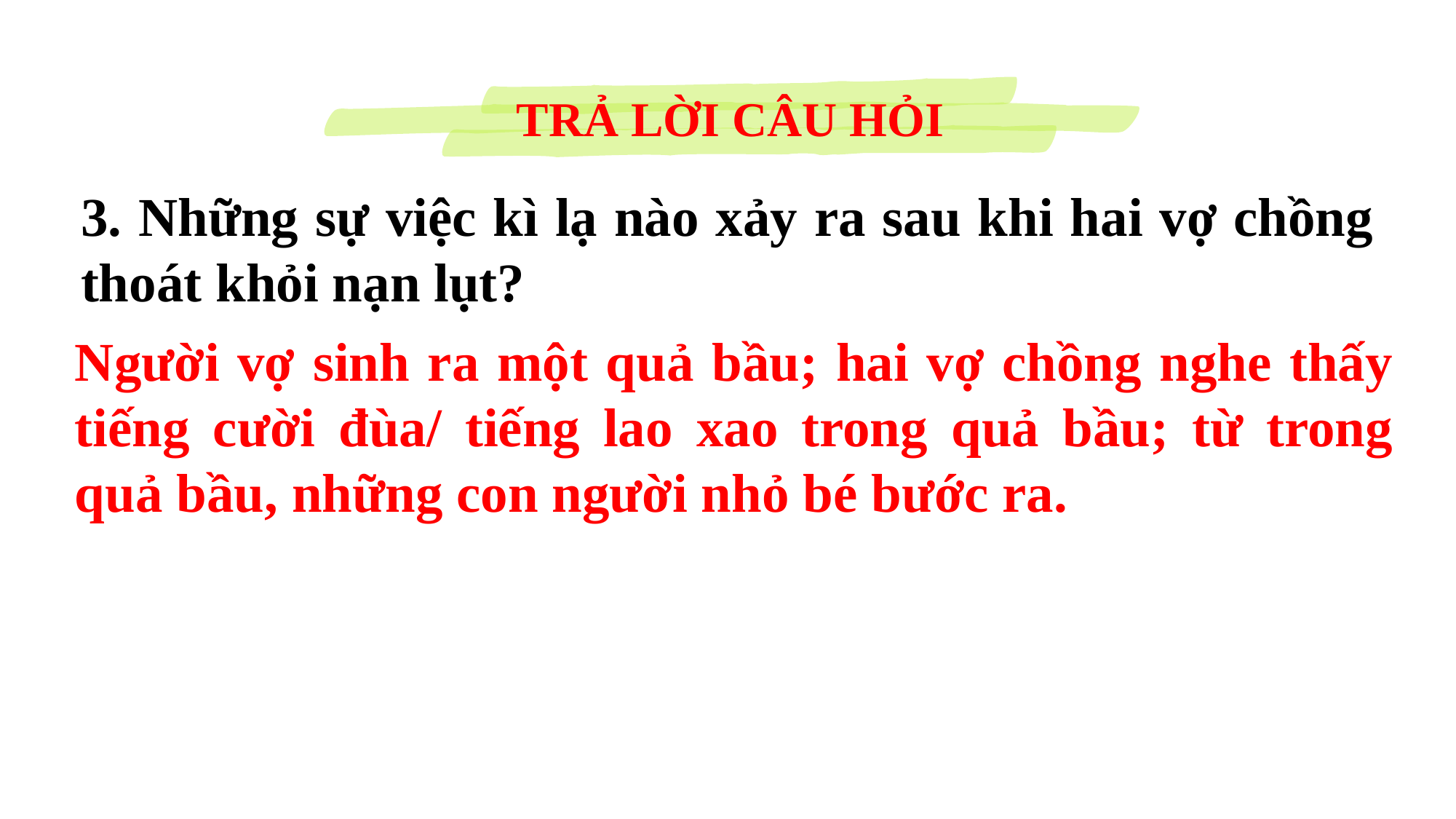

TRẢ LỜI CÂU HỎI

3. Những sự việc kì lạ nào xảy ra sau khi hai vợ chồng thoát khỏi nạn lụt?
Người vợ sinh ra một quả bầu; hai vợ chồng nghe thấy tiếng cười đùa/ tiếng lao xao trong quả bầu; từ trong quả bầu, những con người nhỏ bé bước ra.